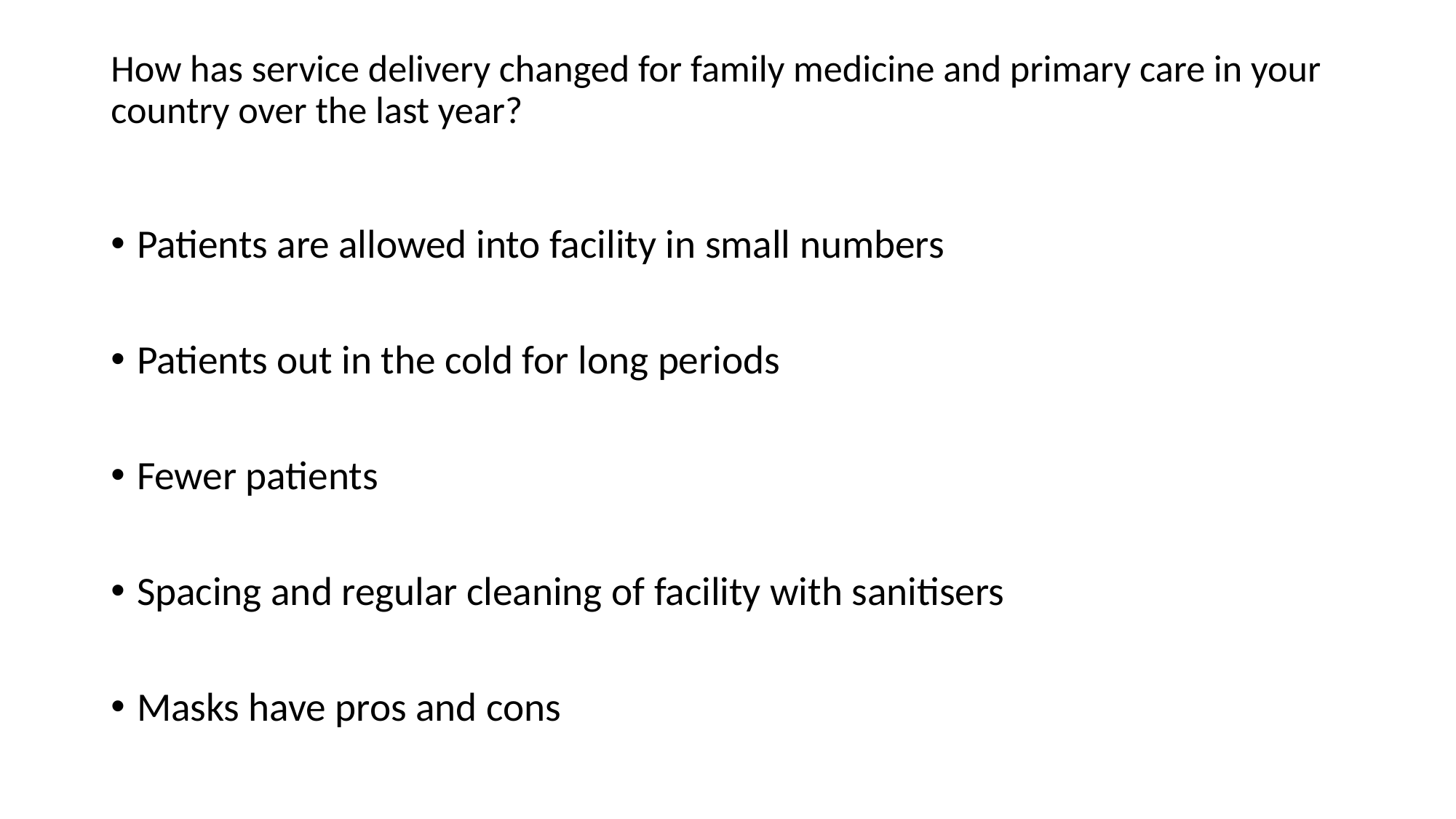

# How has service delivery changed for family medicine and primary care in your country over the last year?
Patients are allowed into facility in small numbers

Patients out in the cold for long periods

Fewer patients

Spacing and regular cleaning of facility with sanitisers

Masks have pros and cons